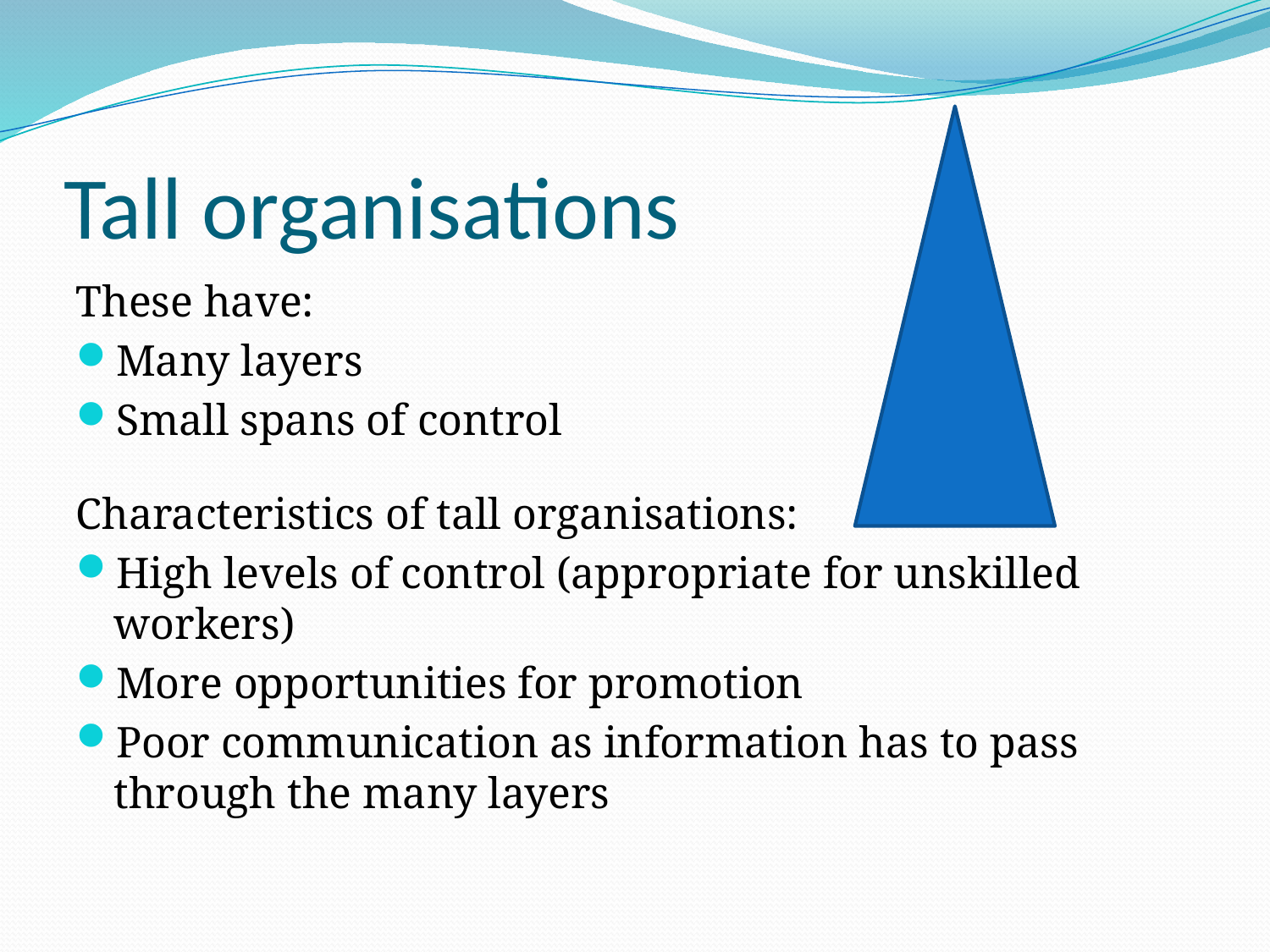

# Tall organisations

These have:
Many layers
Small spans of control

Characteristics of tall organisations:
High levels of control (appropriate for unskilled workers)
More opportunities for promotion
Poor communication as information has to pass through the many layers